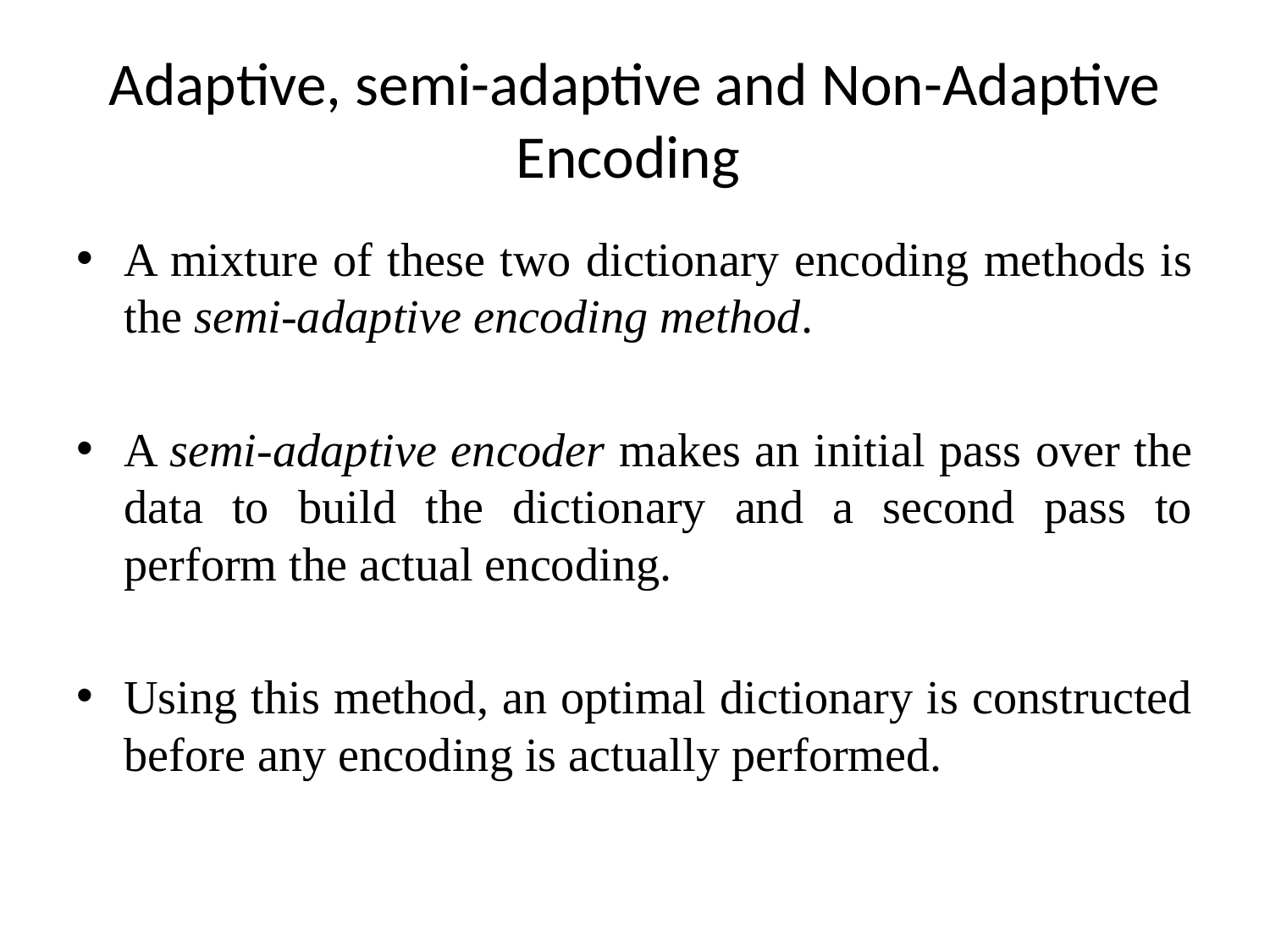

# Adaptive, semi-adaptive and Non-Adaptive Encoding
A mixture of these two dictionary encoding methods is the semi-adaptive encoding method.

A semi-adaptive encoder makes an initial pass over the data to build the dictionary and a second pass to perform the actual encoding.

Using this method, an optimal dictionary is constructed before any encoding is actually performed.